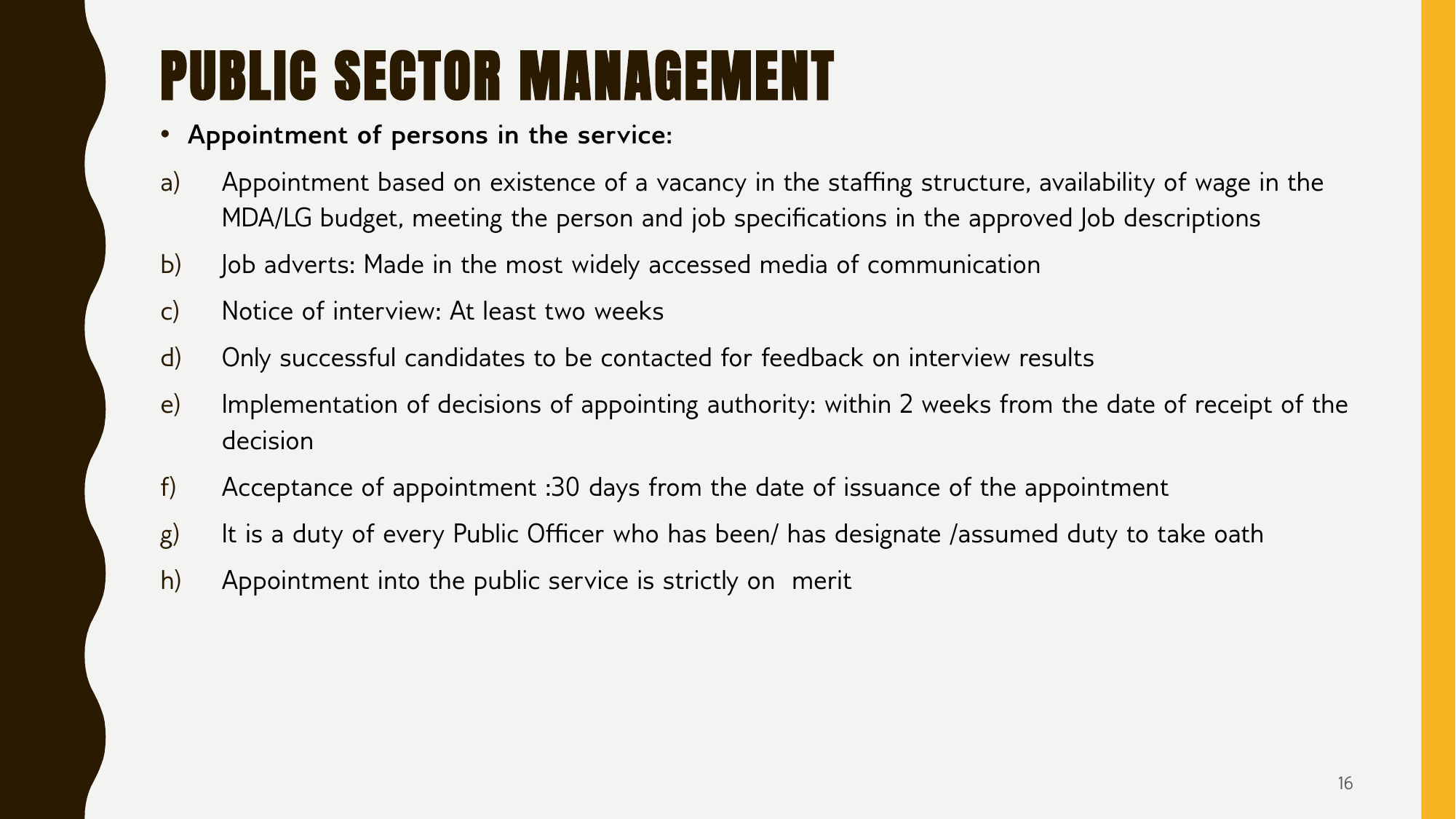

# PUBLIC SECTOR MANAGEMENT
Appointment of persons in the service:
Appointment based on existence of a vacancy in the staffing structure, availability of wage in the MDA/LG budget, meeting the person and job specifications in the approved Job descriptions
Job adverts: Made in the most widely accessed media of communication
Notice of interview: At least two weeks
Only successful candidates to be contacted for feedback on interview results
Implementation of decisions of appointing authority: within 2 weeks from the date of receipt of the decision
Acceptance of appointment :30 days from the date of issuance of the appointment
It is a duty of every Public Officer who has been/ has designate /assumed duty to take oath
Appointment into the public service is strictly on  merit

16